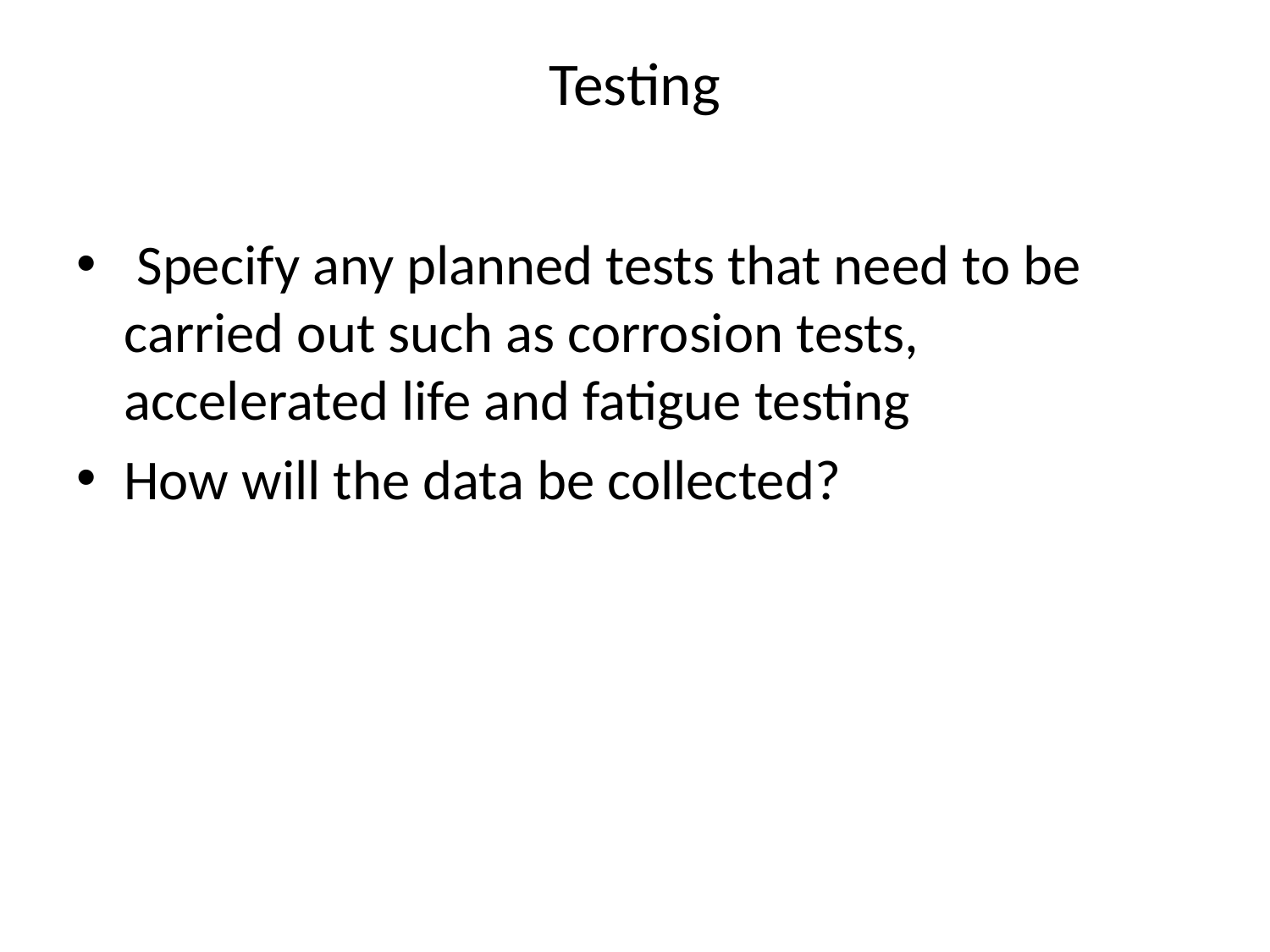

# Testing
 Specify any planned tests that need to be carried out such as corrosion tests, accelerated life and fatigue testing
How will the data be collected?